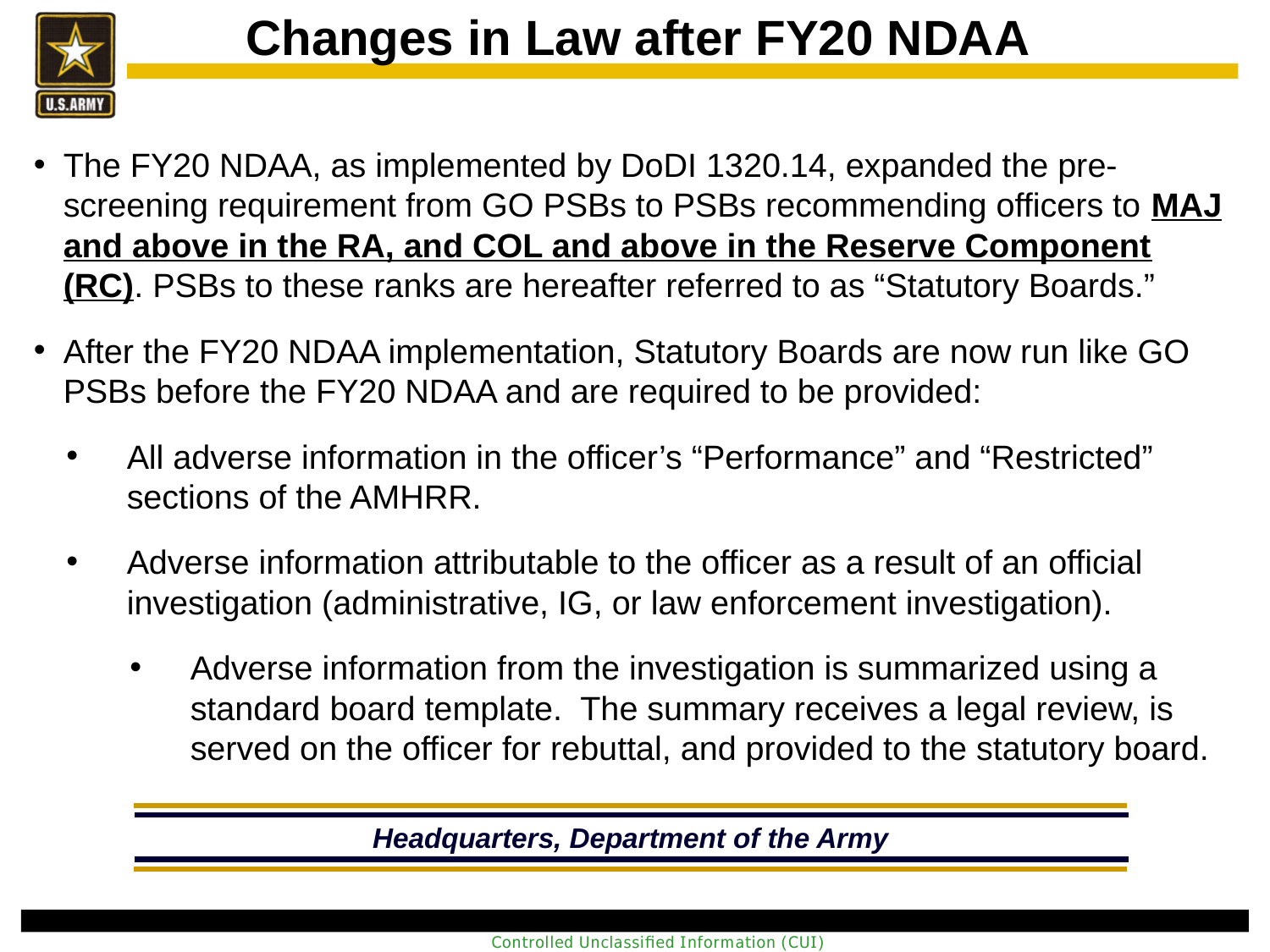

Changes in Law after FY20 NDAA
The FY20 NDAA, as implemented by DoDI 1320.14, expanded the pre-screening requirement from GO PSBs to PSBs recommending officers to MAJ and above in the RA, and COL and above in the Reserve Component (RC). PSBs to these ranks are hereafter referred to as “Statutory Boards.”

After the FY20 NDAA implementation, Statutory Boards are now run like GO PSBs before the FY20 NDAA and are required to be provided:

All adverse information in the officer’s “Performance” and “Restricted” sections of the AMHRR.

Adverse information attributable to the officer as a result of an official  investigation (administrative, IG, or law enforcement investigation).

Adverse information from the investigation is summarized using a standard board template.  The summary receives a legal review, is served on the officer for rebuttal, and provided to the statutory board.